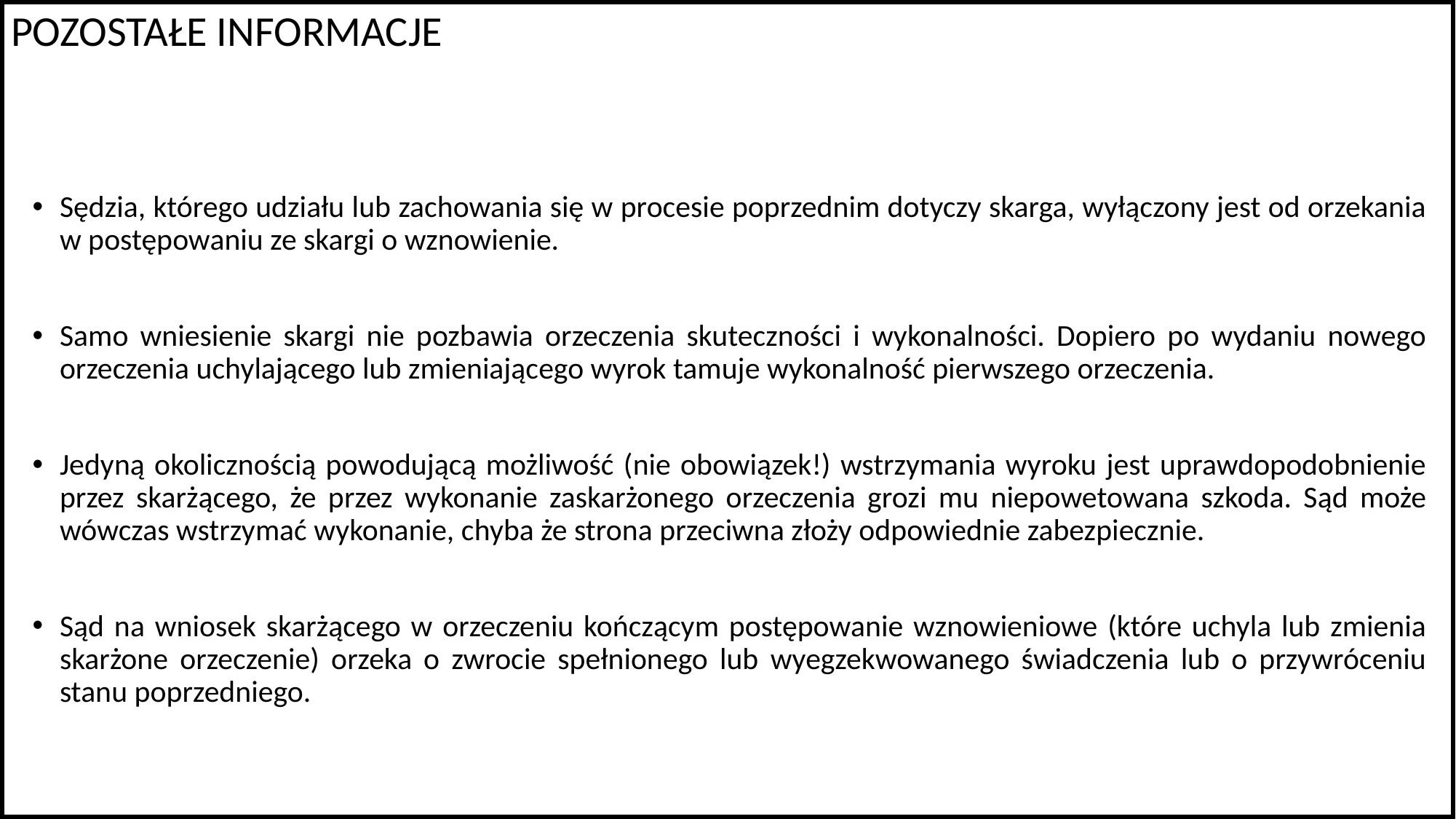

# POZOSTAŁE INFORMACJE

Sędzia, którego udziału lub zachowania się w procesie poprzednim dotyczy skarga, wyłączony jest od orzekania w postępowaniu ze skargi o wznowienie.

Samo wniesienie skargi nie pozbawia orzeczenia skuteczności i wykonalności. Dopiero po wydaniu nowego orzeczenia uchylającego lub zmieniającego wyrok tamuje wykonalność pierwszego orzeczenia.

Jedyną okolicznością powodującą możliwość (nie obowiązek!) wstrzymania wyroku jest uprawdopodobnienie przez skarżącego, że przez wykonanie zaskarżonego orzeczenia grozi mu niepowetowana szkoda. Sąd może wówczas wstrzymać wykonanie, chyba że strona przeciwna złoży odpowiednie zabezpiecznie.

Sąd na wniosek skarżącego w orzeczeniu kończącym postępowanie wznowieniowe (które uchyla lub zmienia skarżone orzeczenie) orzeka o zwrocie spełnionego lub wyegzekwowanego świadczenia lub o przywróceniu stanu poprzedniego.